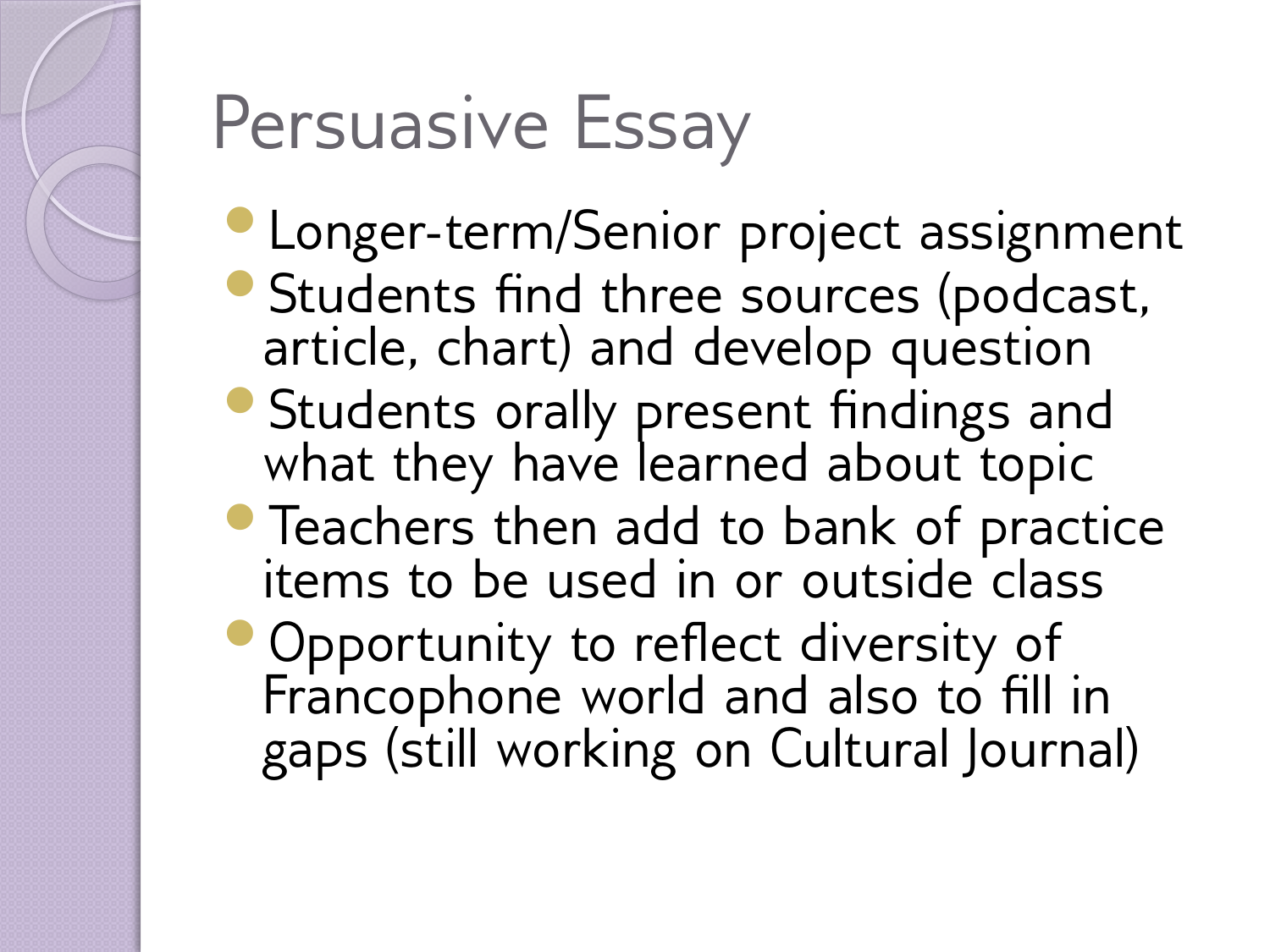

# Persuasive Essay
Longer-term/Senior project assignment
Students find three sources (podcast, article, chart) and develop question
Students orally present findings and what they have learned about topic
Teachers then add to bank of practice items to be used in or outside class
Opportunity to reflect diversity of Francophone world and also to fill in gaps (still working on Cultural Journal)